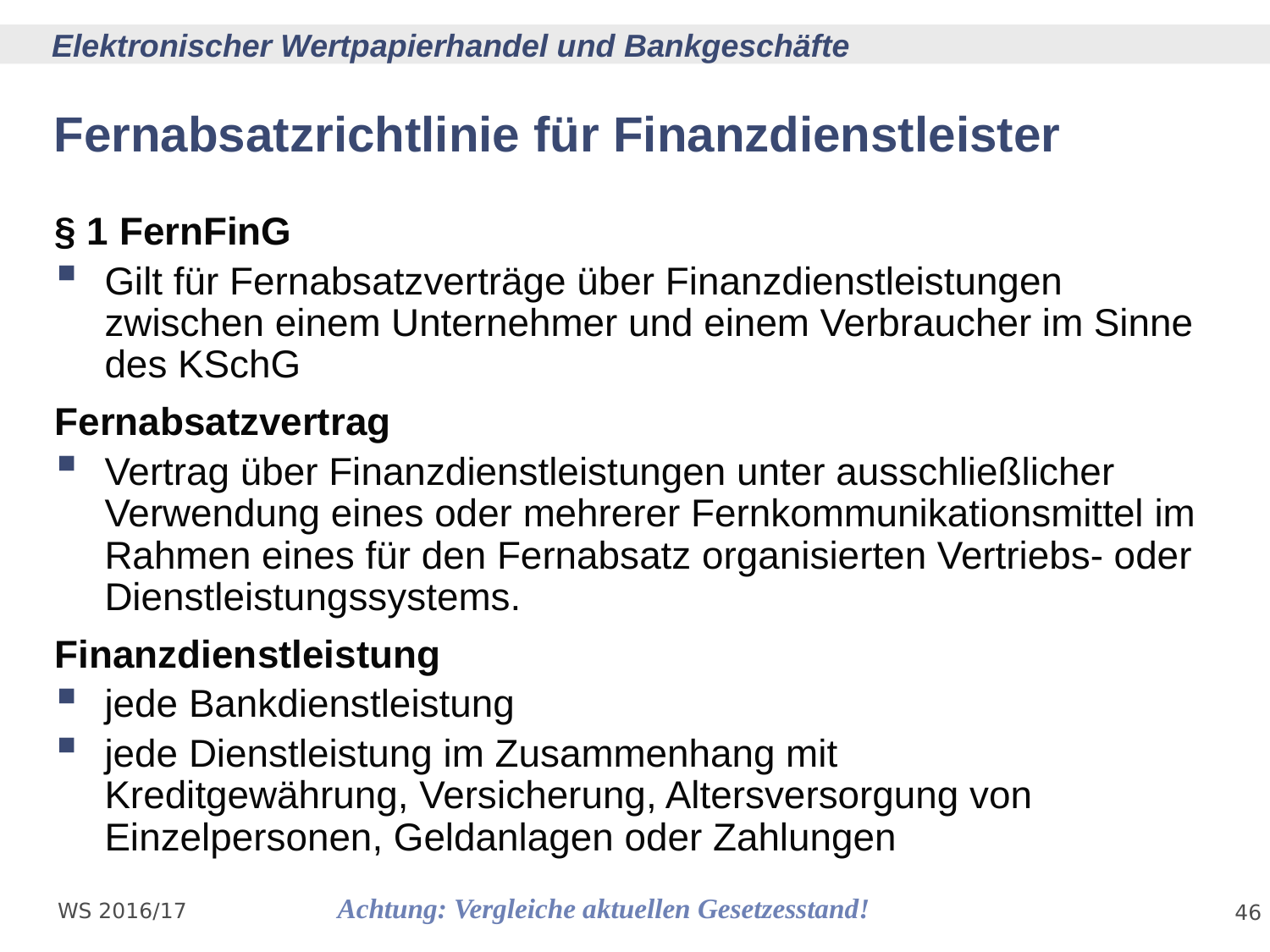

# Fernabsatzrichtlinie für Finanzdienstleister
§ 1 FernFinG
Gilt für Fernabsatzverträge über Finanzdienstleistungen zwischen einem Unternehmer und einem Verbraucher im Sinne des KSchG
Fernabsatzvertrag
Vertrag über Finanzdienstleistungen unter ausschließlicher Verwendung eines oder mehrerer Fernkommunikationsmittel im Rahmen eines für den Fernabsatz organisierten Vertriebs- oder Dienstleistungssystems.
Finanzdienstleistung
jede Bankdienstleistung
jede Dienstleistung im Zusammenhang mit
Kreditgewährung, Versicherung, Altersversorgung von Einzelpersonen, Geldanlagen oder Zahlungen
Achtung: Vergleiche aktuellen Gesetzesstand!